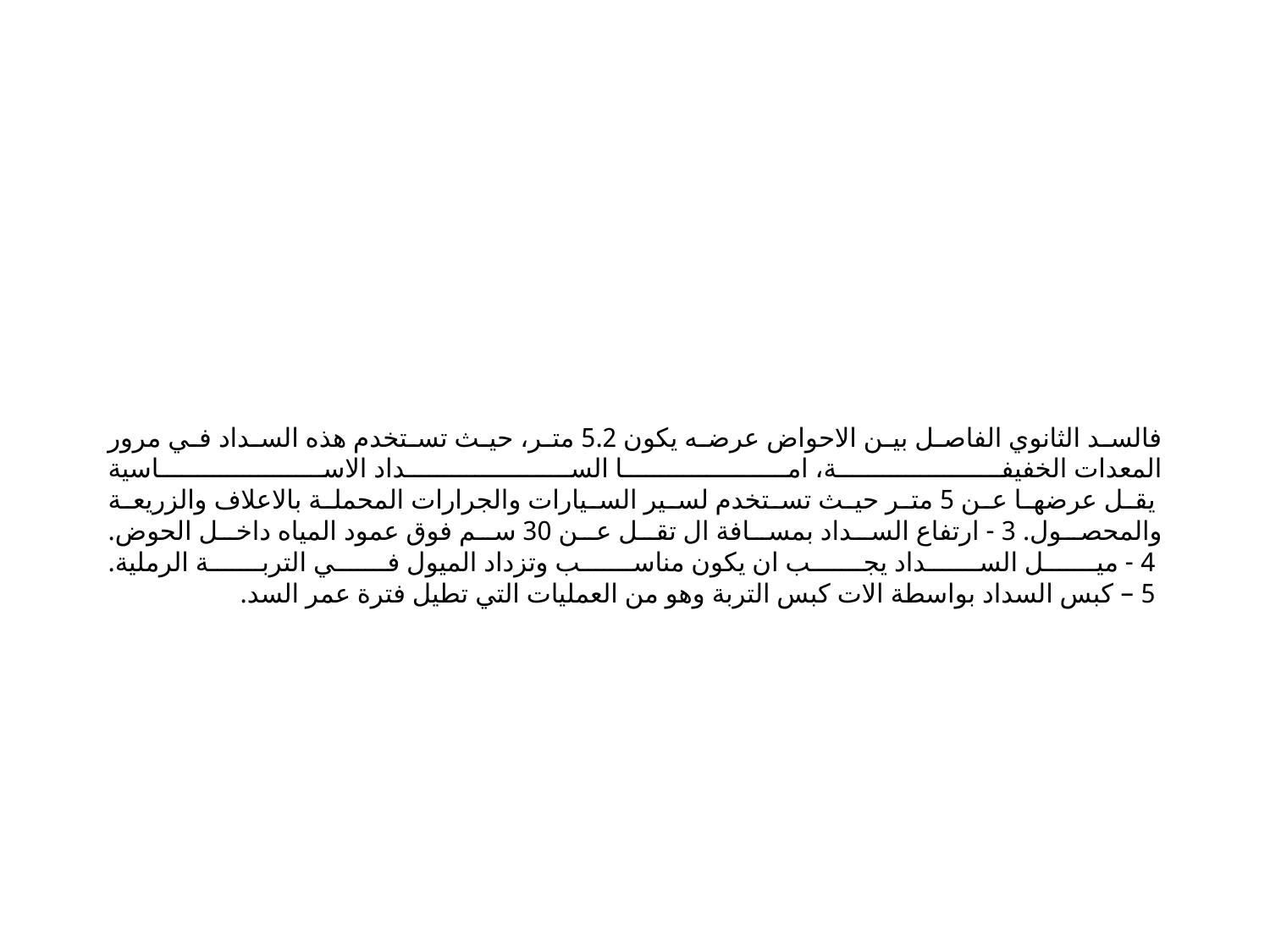

# فالسد الثانوي الفاصل بين الاحواض عرضه يكون 5.2 متر، حيث تستخدم هذه السداد في مرور المعدات الخفيفة، اما السداد الاساسية يقل عرضها عن 5 متر حيث تستخدم لسير السيارات والجرارات المحملة بالاعلاف والزريعة والمحصول. 3 - ارتفاع السداد بمسافة ال تقل عن 30 سم فوق عمود المياه داخل الحوض. 4 - ميل السداد يجب ان يكون مناسب وتزداد الميول في التربة الرملية. 5 – كبس السداد بواسطة الات كبس التربة وهو من العمليات التي تطيل فترة عمر السد.